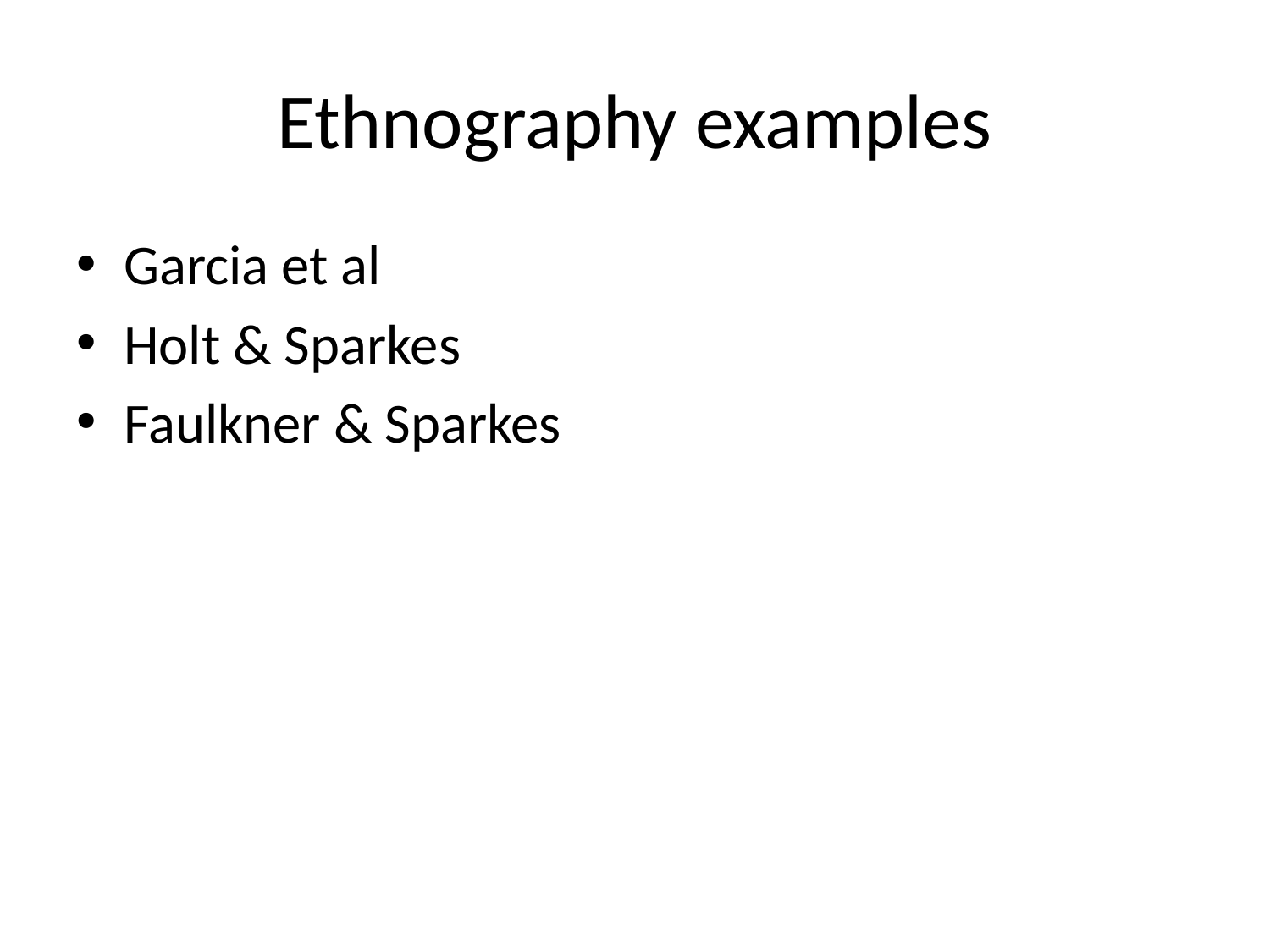

# Ethnography examples
Garcia et al
Holt & Sparkes
Faulkner & Sparkes